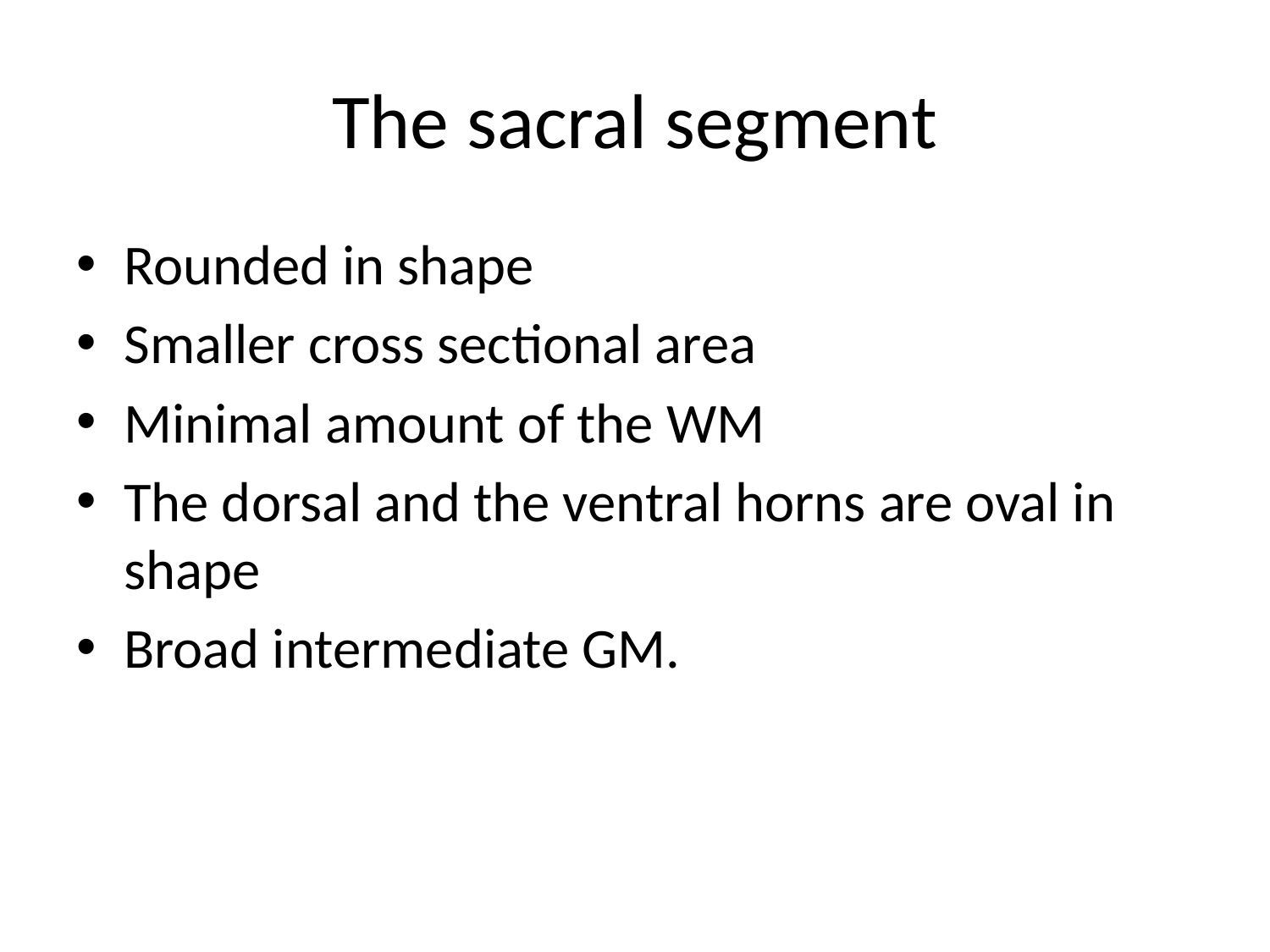

# The sacral segment
Rounded in shape
Smaller cross sectional area
Minimal amount of the WM
The dorsal and the ventral horns are oval in shape
Broad intermediate GM.